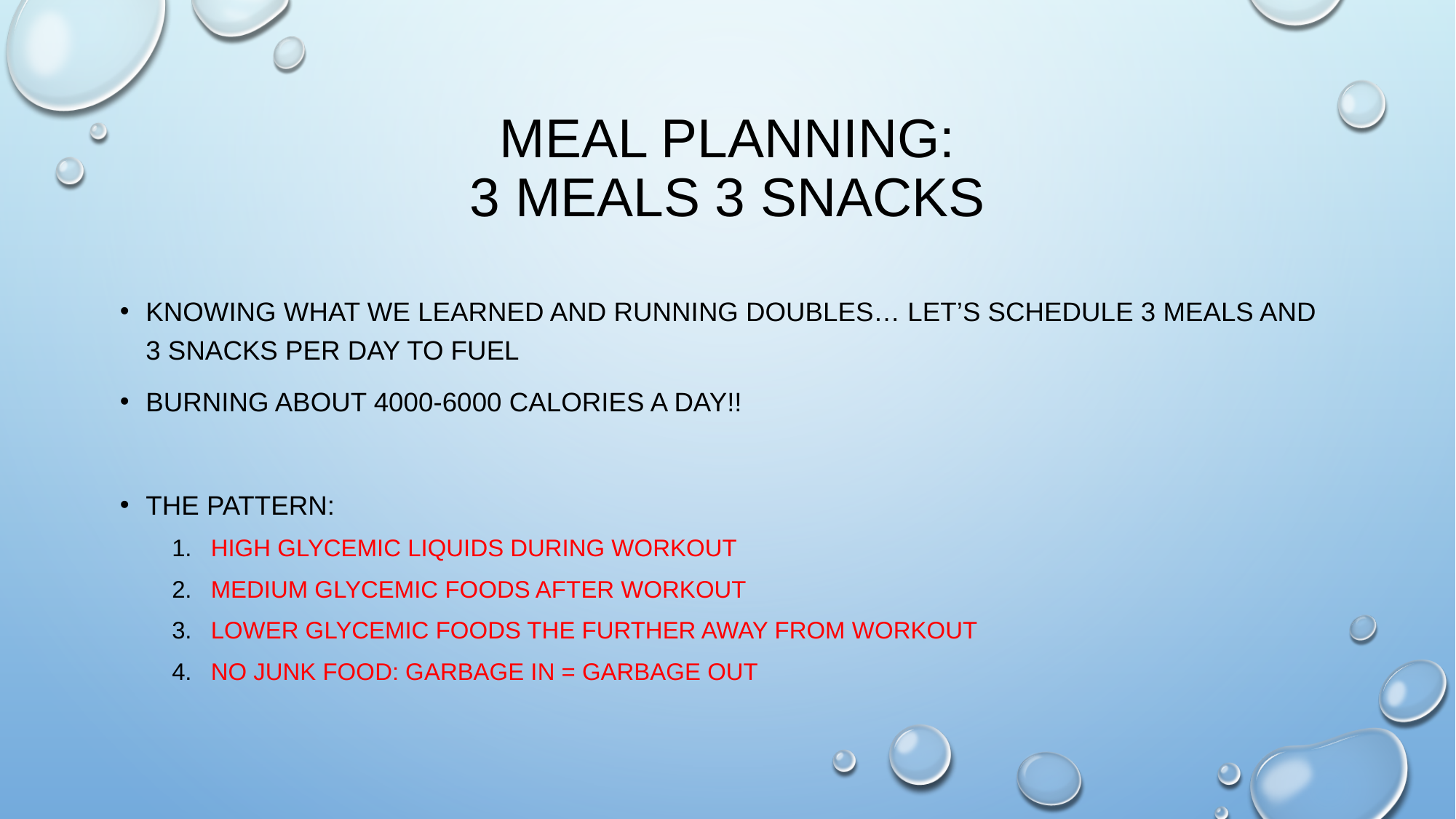

# Meal planning: 3 meals 3 snacks
Knowing what we learned and running doubles… Let’s schedule 3 meals and 3 snacks per day to fuel
Burning about 4000-6000 calories a day!!

The pattern:
high glycemic liquids during workout
Medium glycemic foods after workout
Lower glycemic foods the further away from workout
No junk food: garbage in = garbage out